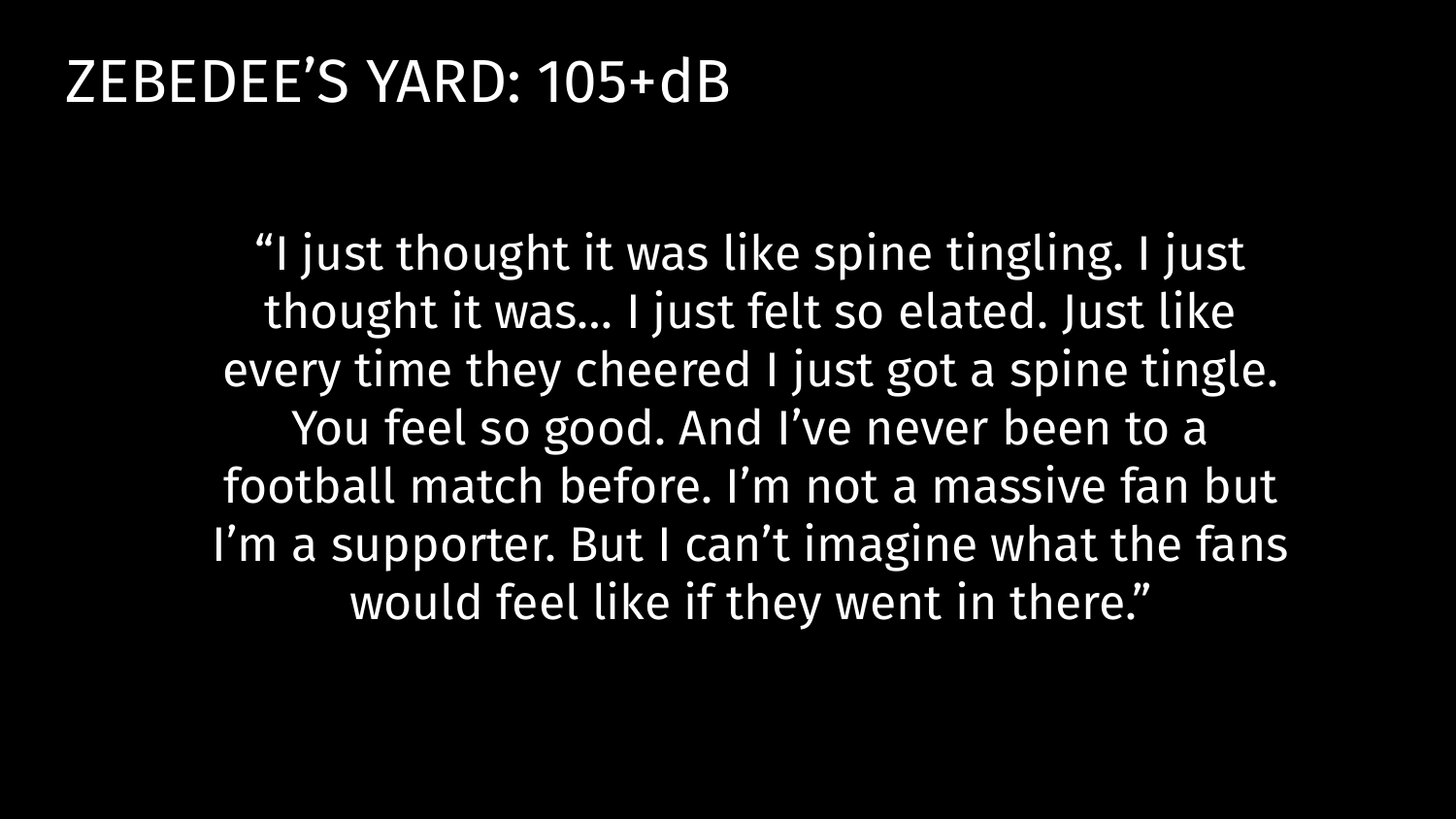

ZEBEDEE’S YARD: 105+dB
“I just thought it was like spine tingling. I just thought it was… I just felt so elated. Just like every time they cheered I just got a spine tingle. You feel so good. And I’ve never been to a football match before. I’m not a massive fan but I’m a supporter. But I can’t imagine what the fans would feel like if they went in there.”